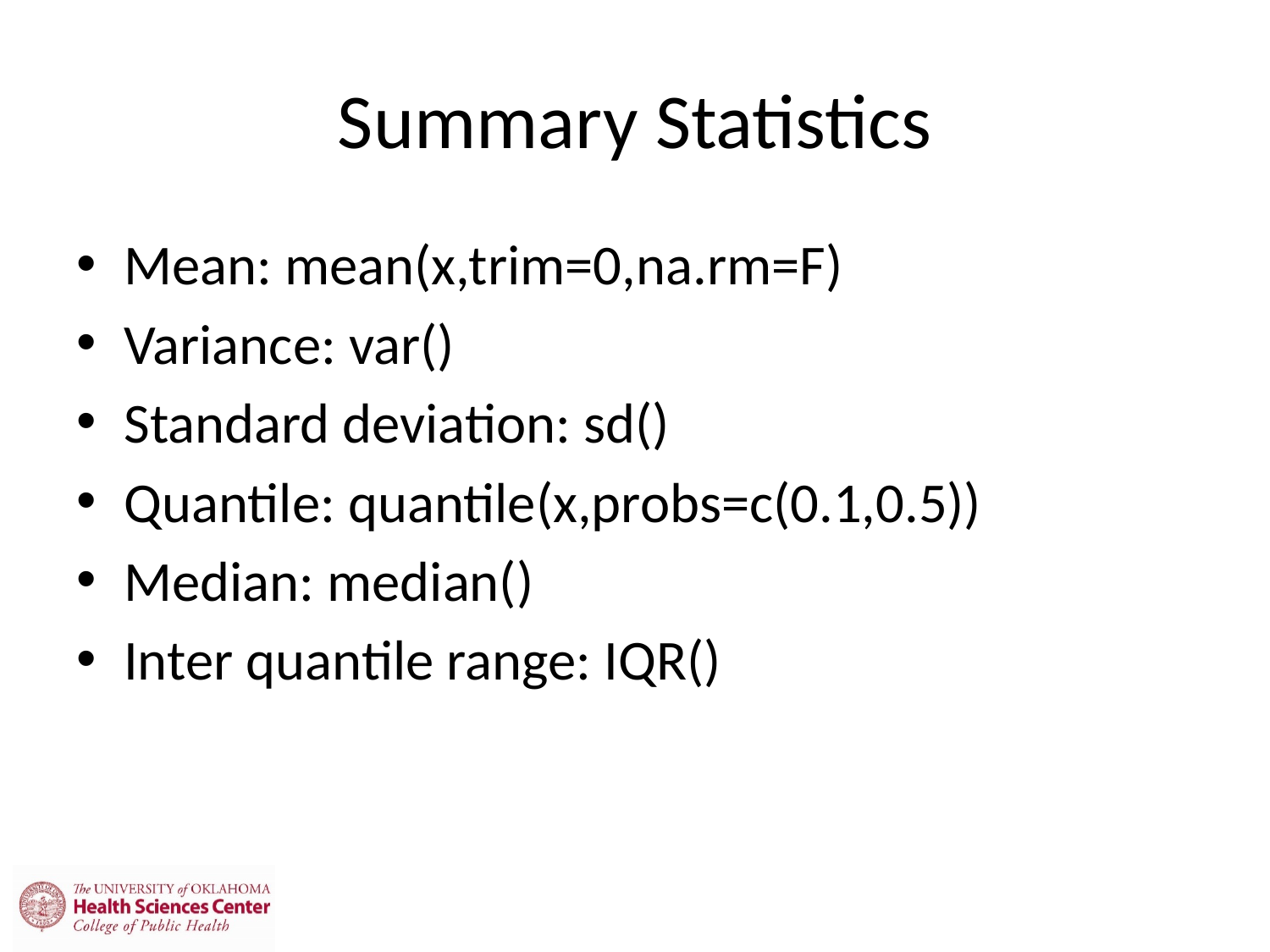

# Summary Statistics
Mean: mean(x,trim=0,na.rm=F)
Variance: var()
Standard deviation: sd()
Quantile: quantile(x,probs=c(0.1,0.5))
Median: median()
Inter quantile range: IQR()